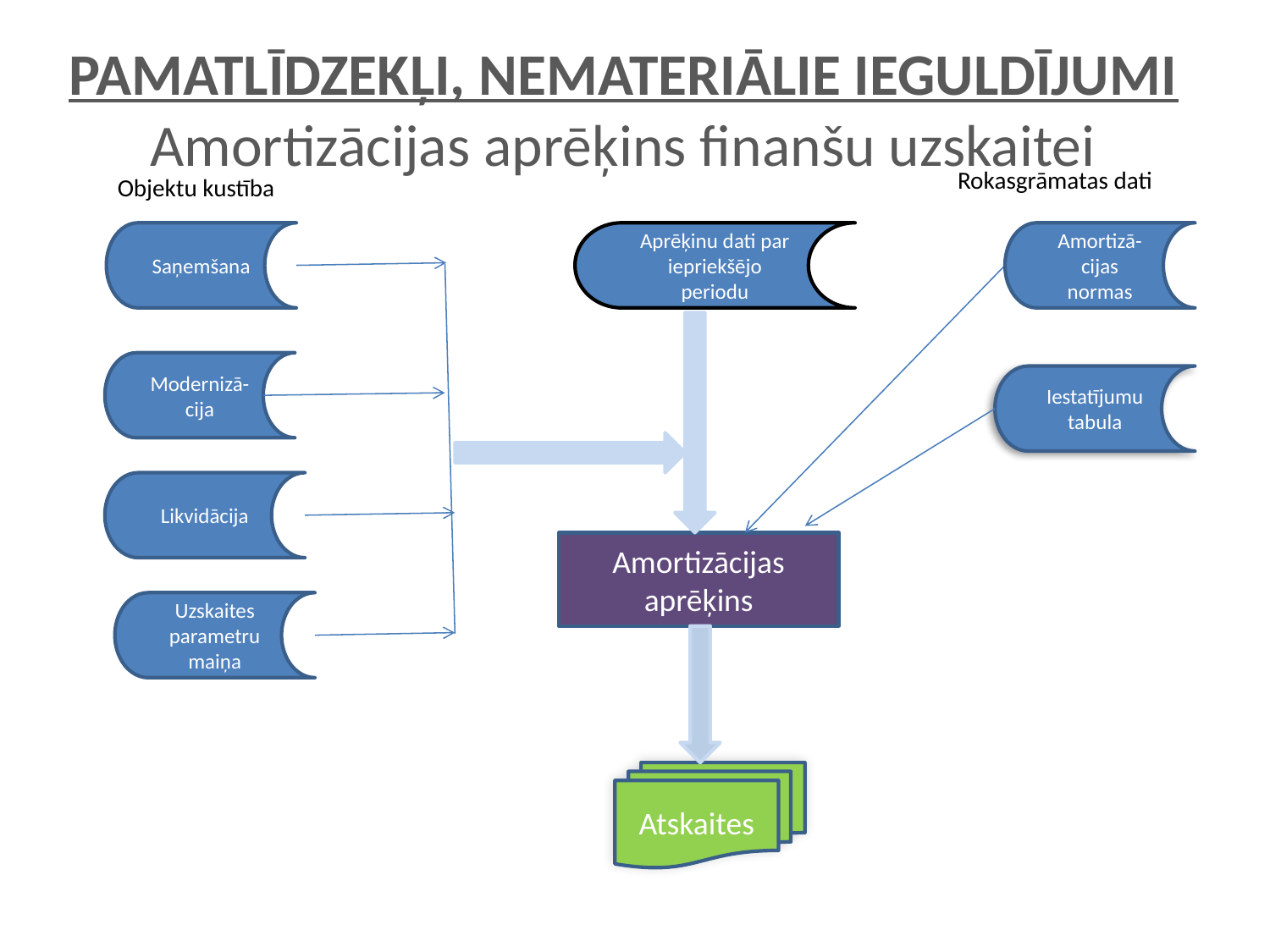

PAMATLĪDZEKĻI, NEMATERIĀLIE IEGULDĪJUMI
Amortizācijas aprēķins finanšu uzskaitei
Rokasgrāmatas dati
Objektu kustība
Saņemšana
Aprēķinu dati par iepriekšējo periodu
Amortizā-cijas normas

Modernizā-cija
Iestatījumu tabula

Likvidācija
Amortizācijas aprēķins
Uzskaites parametru maiņa

Atskaites